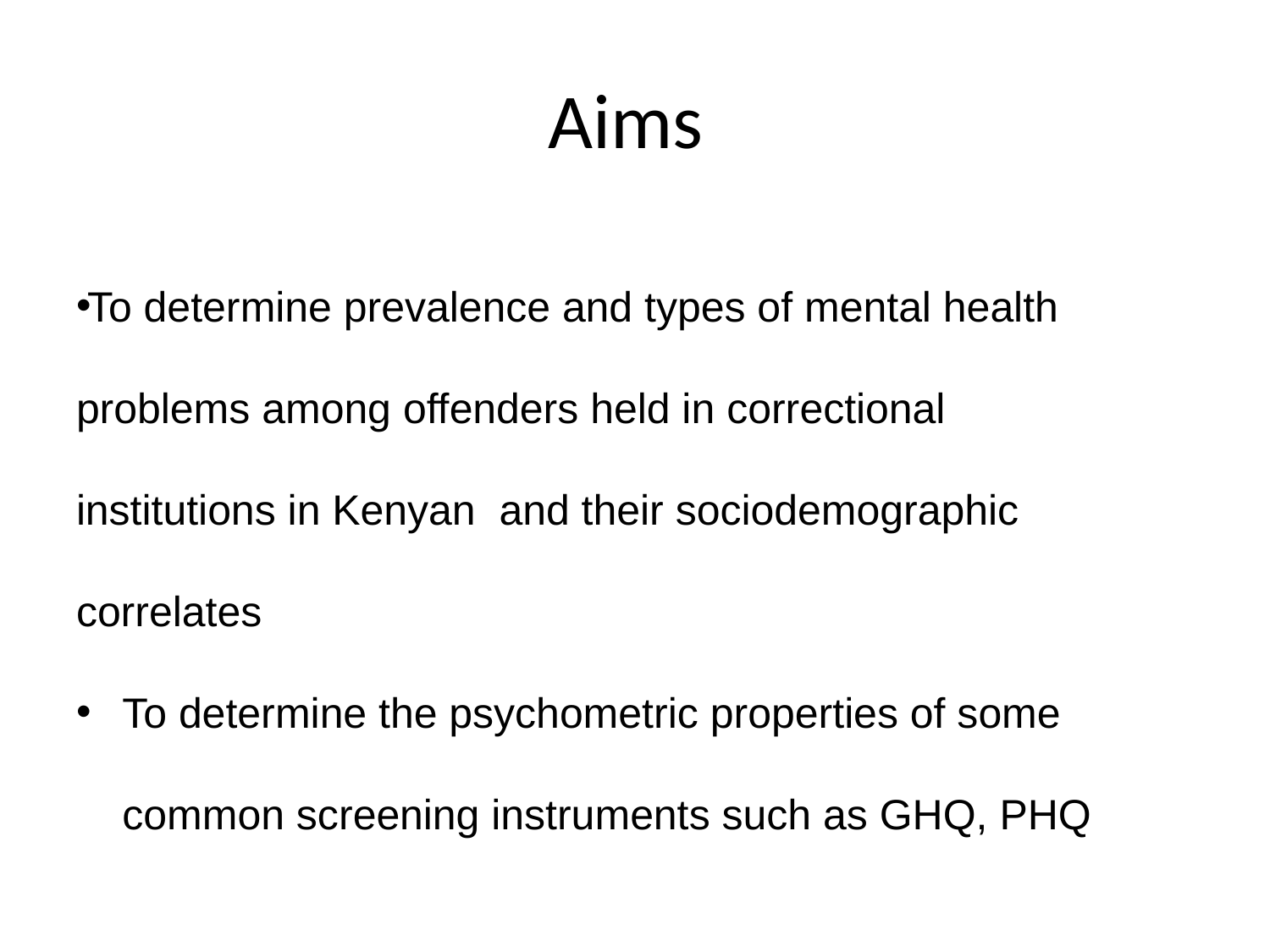

# Aims
To determine prevalence and types of mental health 	problems among offenders held in correctional 	institutions in Kenyan  and their sociodemographic 	correlates
To determine the psychometric properties of some common screening instruments such as GHQ, PHQ